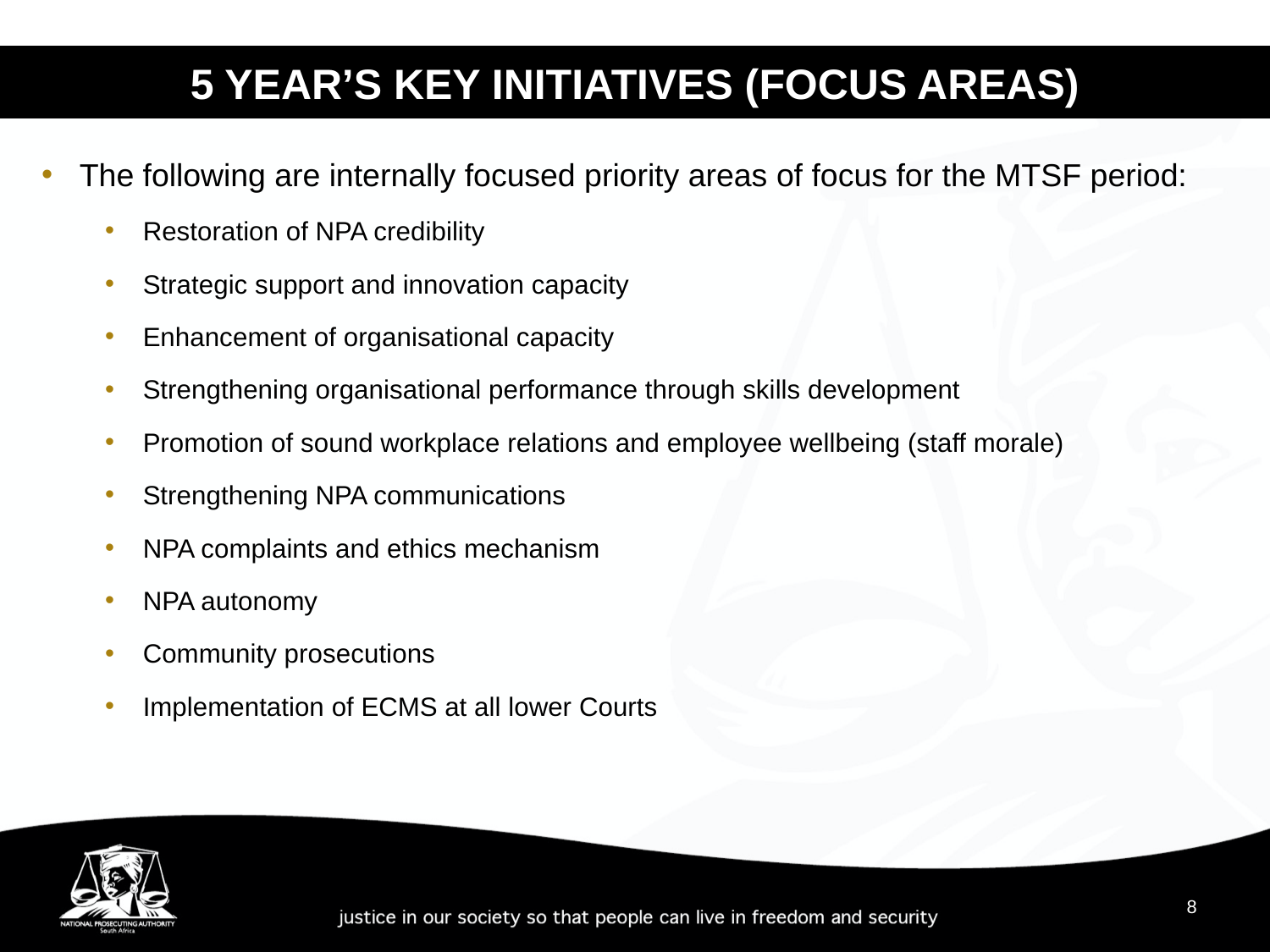

5 YEAR’S KEY INITIATIVES (FOCUS AREAS)
The following are internally focused priority areas of focus for the MTSF period:
Restoration of NPA credibility
Strategic support and innovation capacity
Enhancement of organisational capacity
Strengthening organisational performance through skills development
Promotion of sound workplace relations and employee wellbeing (staff morale)
Strengthening NPA communications
NPA complaints and ethics mechanism
NPA autonomy
Community prosecutions
Implementation of ECMS at all lower Courts